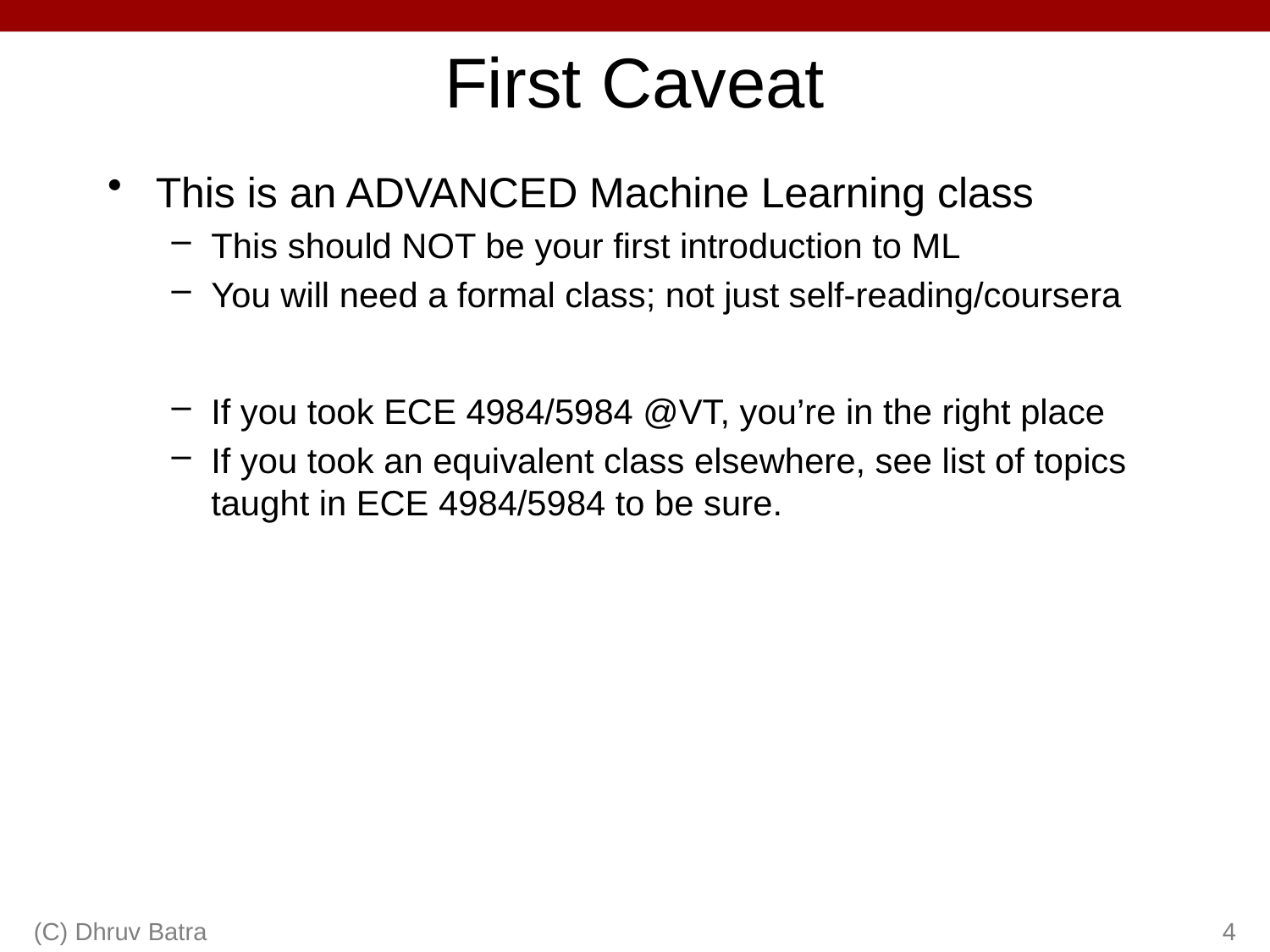

# First Caveat
This is an ADVANCED Machine Learning class
This should NOT be your first introduction to ML
You will need a formal class; not just self-reading/coursera

If you took ECE 4984/5984 @VT, you’re in the right place
If you took an equivalent class elsewhere, see list of topics taught in ECE 4984/5984 to be sure.
(C) Dhruv Batra
4